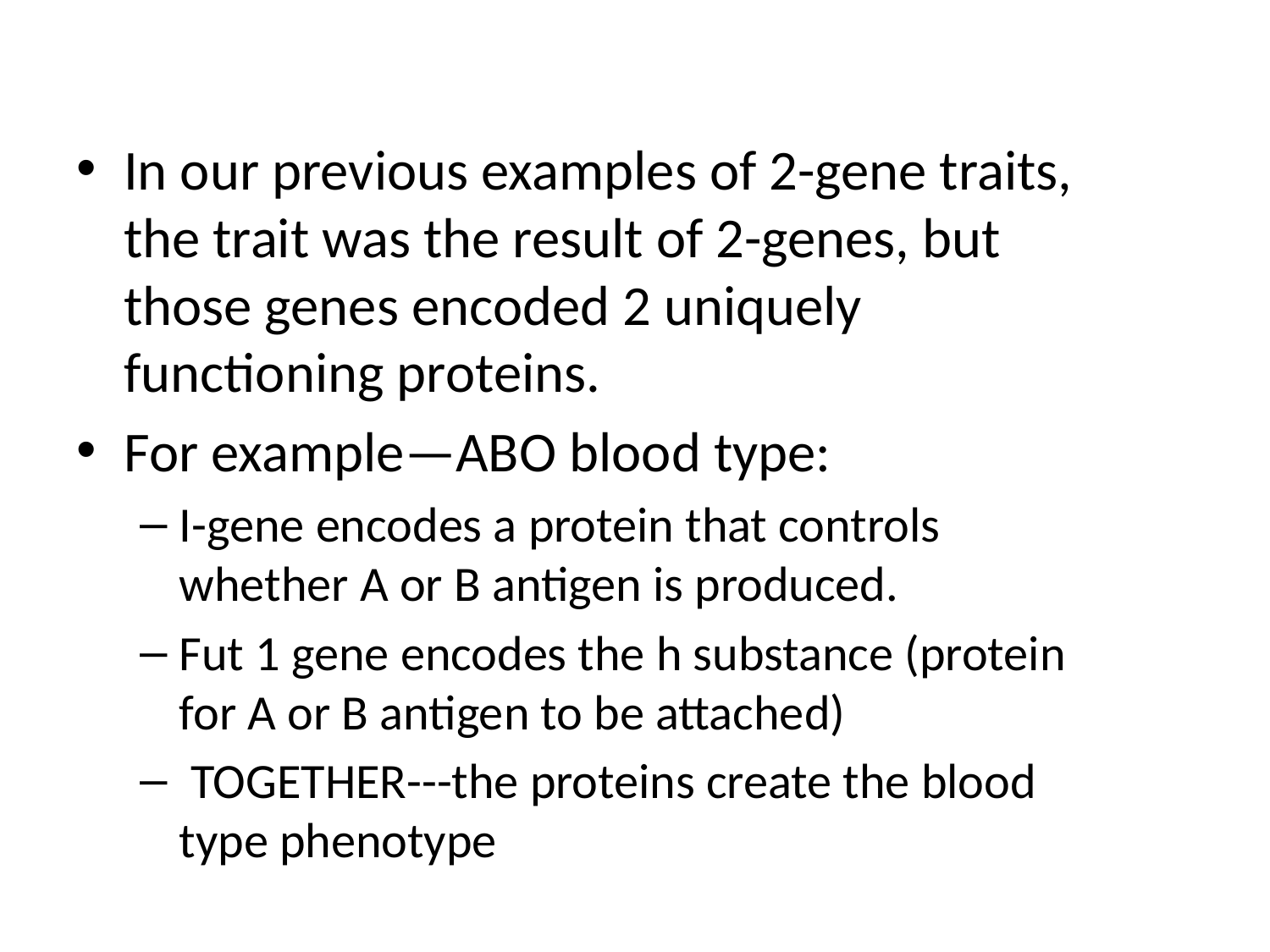

#
In our previous examples of 2-gene traits, the trait was the result of 2-genes, but those genes encoded 2 uniquely functioning proteins.
For example—ABO blood type:
I-gene encodes a protein that controls whether A or B antigen is produced.
Fut 1 gene encodes the h substance (protein for A or B antigen to be attached)
 TOGETHER---the proteins create the blood type phenotype